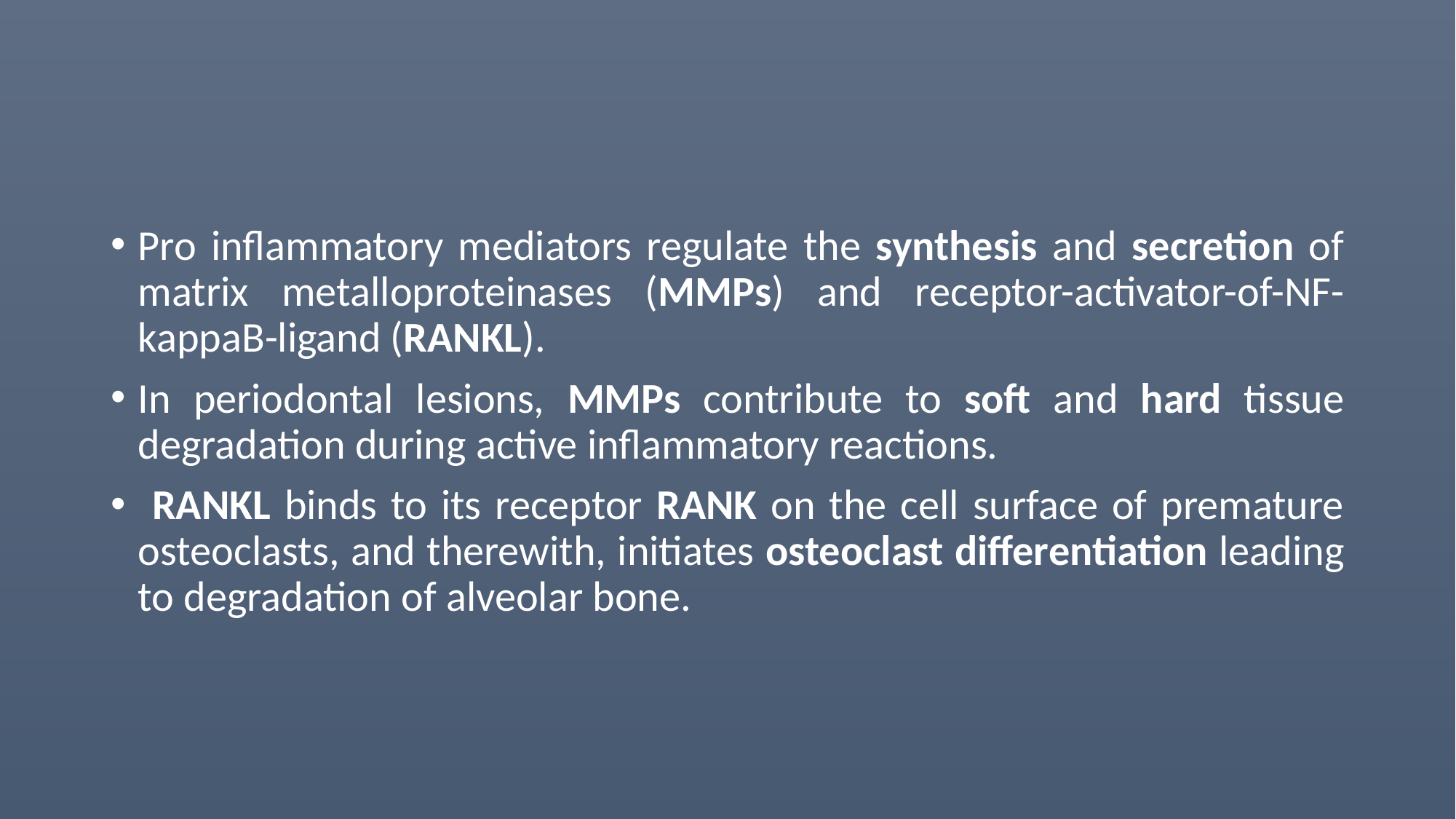

#
Pro inflammatory mediators regulate the synthesis and secretion of matrix metalloproteinases (MMPs) and receptor-activator-of-NF-kappaB-ligand (RANKL).
In periodontal lesions, MMPs contribute to soft and hard tissue degradation during active inflammatory reactions.
 RANKL binds to its receptor RANK on the cell surface of premature osteoclasts, and therewith, initiates osteoclast differentiation leading to degradation of alveolar bone.